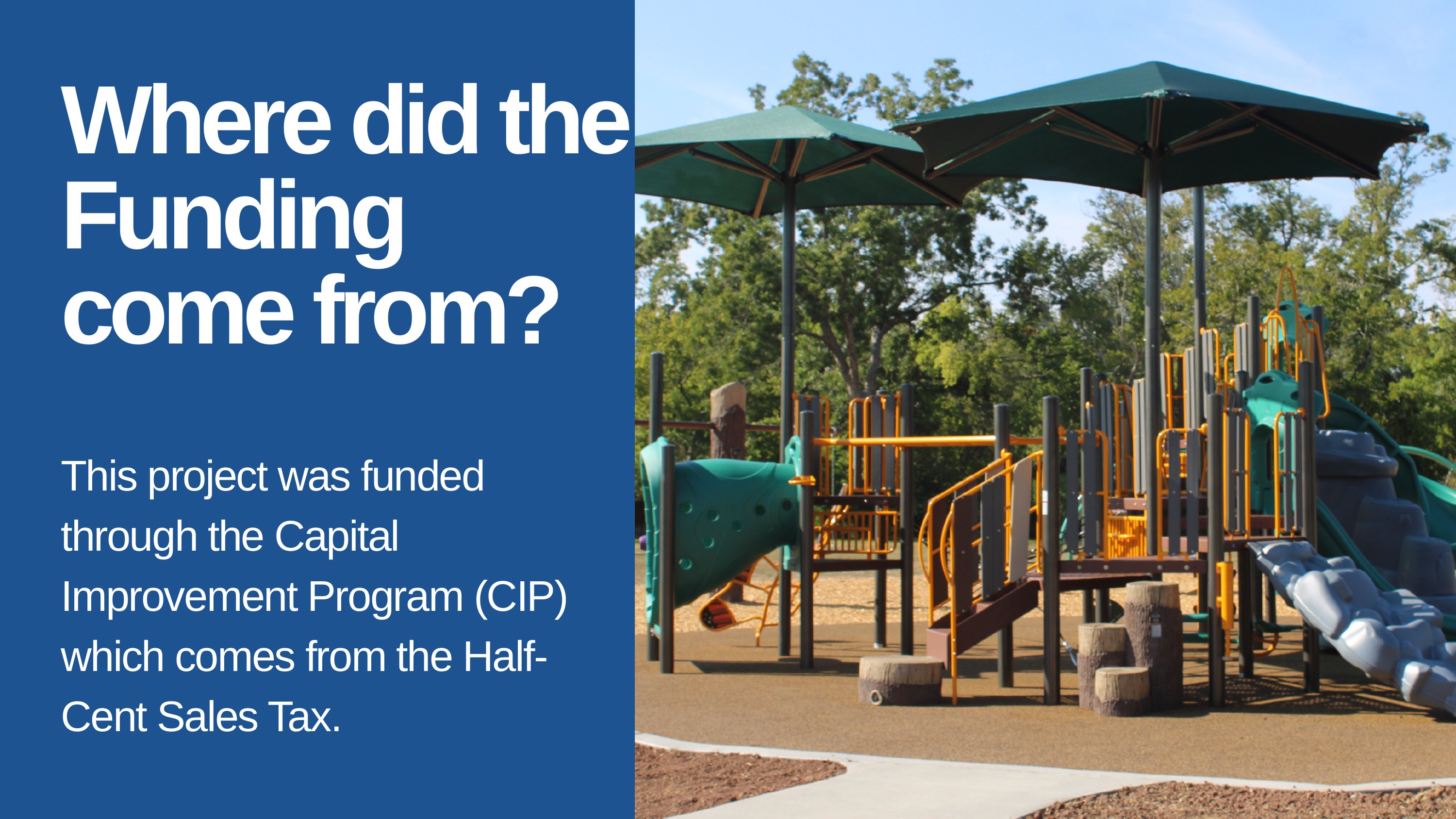

Where did the Funding come from?
This project was funded through the Capital Improvement Program (CIP) which comes from the Half-Cent Sales Tax.